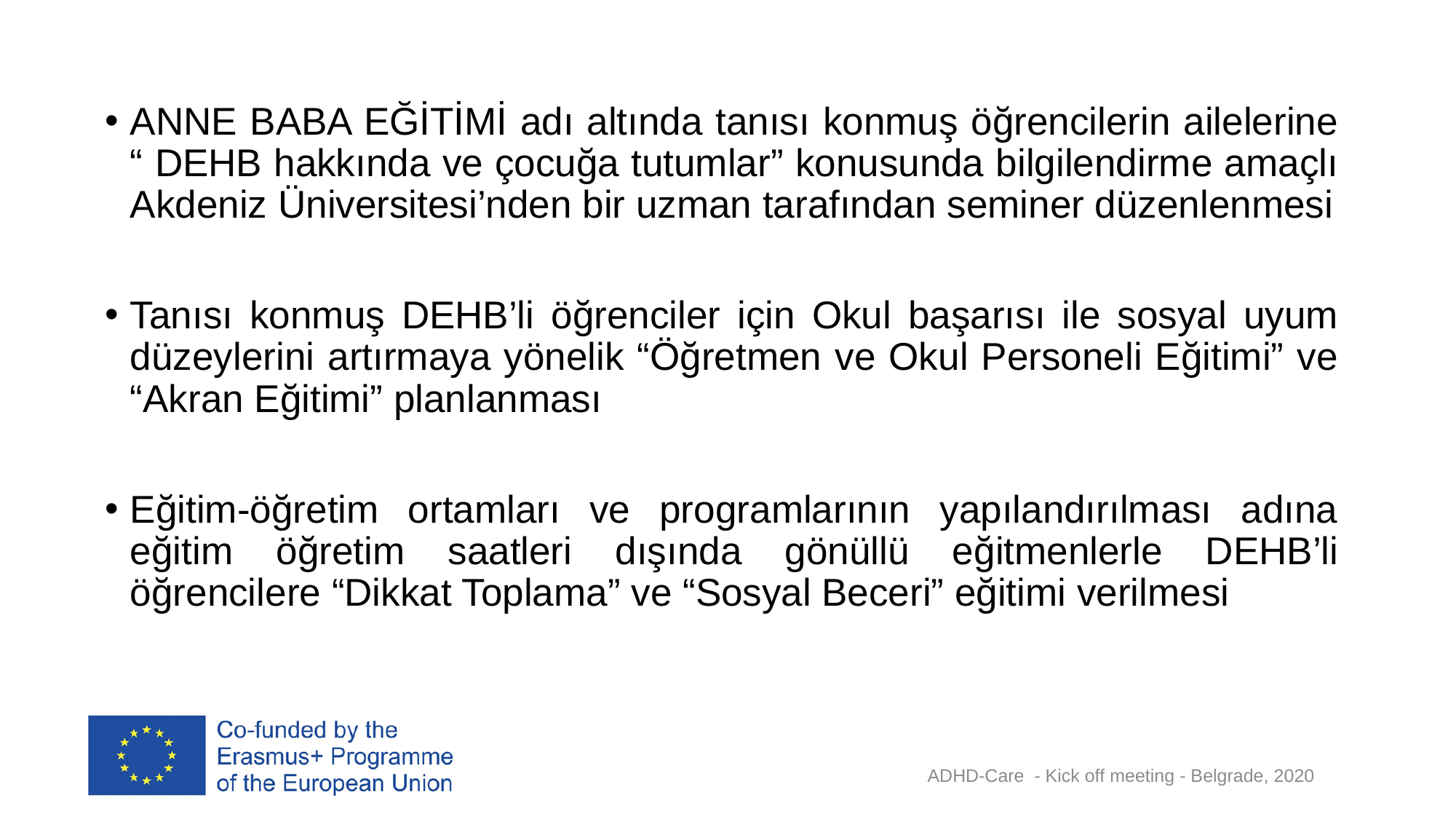

ANNE BABA EĞİTİMİ adı altında tanısı konmuş öğrencilerin ailelerine “ DEHB hakkında ve çocuğa tutumlar” konusunda bilgilendirme amaçlı Akdeniz Üniversitesi’nden bir uzman tarafından seminer düzenlenmesi

Tanısı konmuş DEHB’li öğrenciler için Okul başarısı ile sosyal uyum düzeylerini artırmaya yönelik “Öğretmen ve Okul Personeli Eğitimi” ve “Akran Eğitimi” planlanması

Eğitim-öğretim ortamları ve programlarının yapılandırılması adına eğitim öğretim saatleri dışında gönüllü eğitmenlerle DEHB’li öğrencilere “Dikkat Toplama” ve “Sosyal Beceri” eğitimi verilmesi

ADHD-Care  - Kick off meeting - Belgrade, 2020